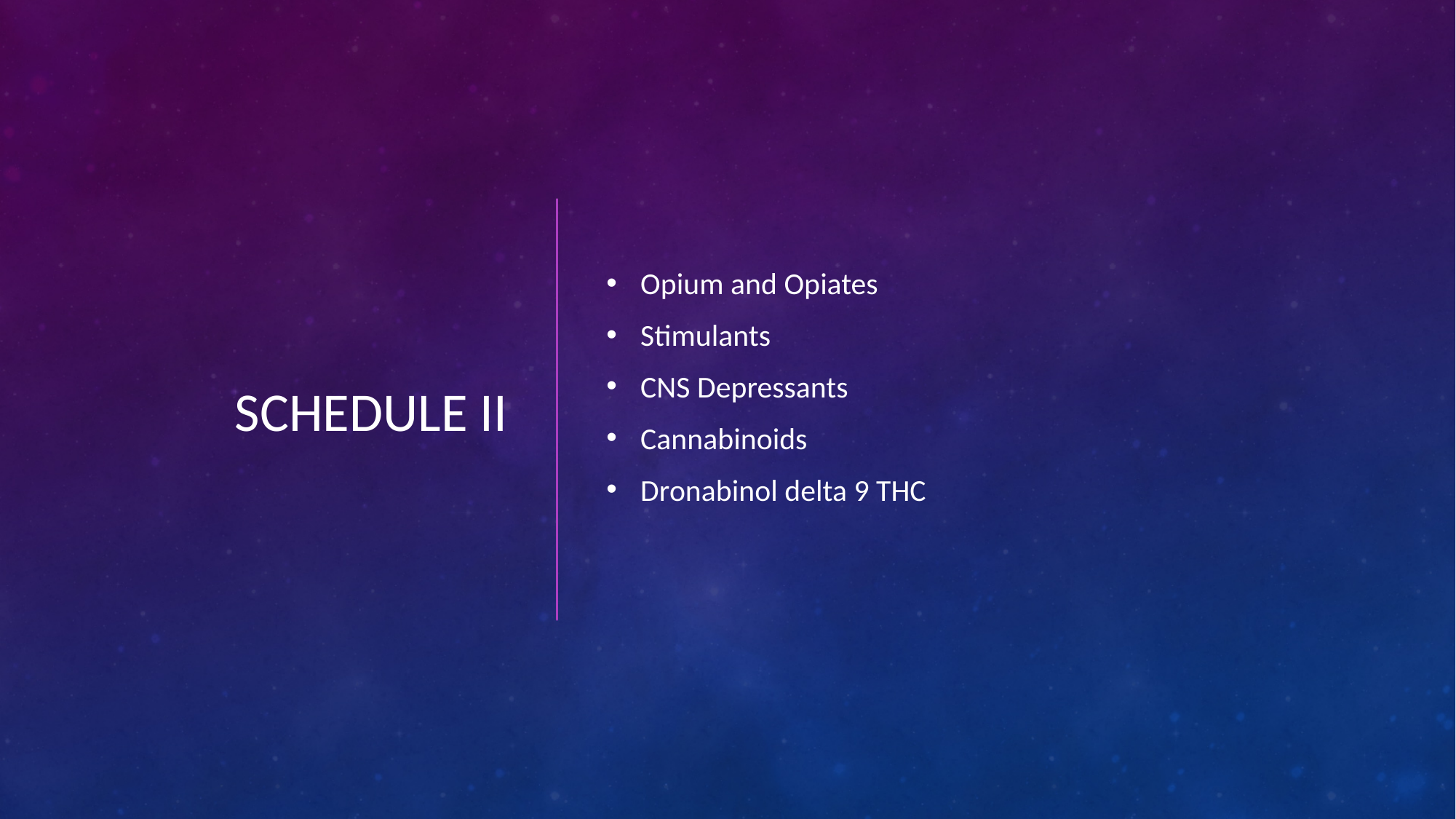

# Schedule II
Opium and Opiates
Stimulants
CNS Depressants
Cannabinoids
Dronabinol delta 9 THC